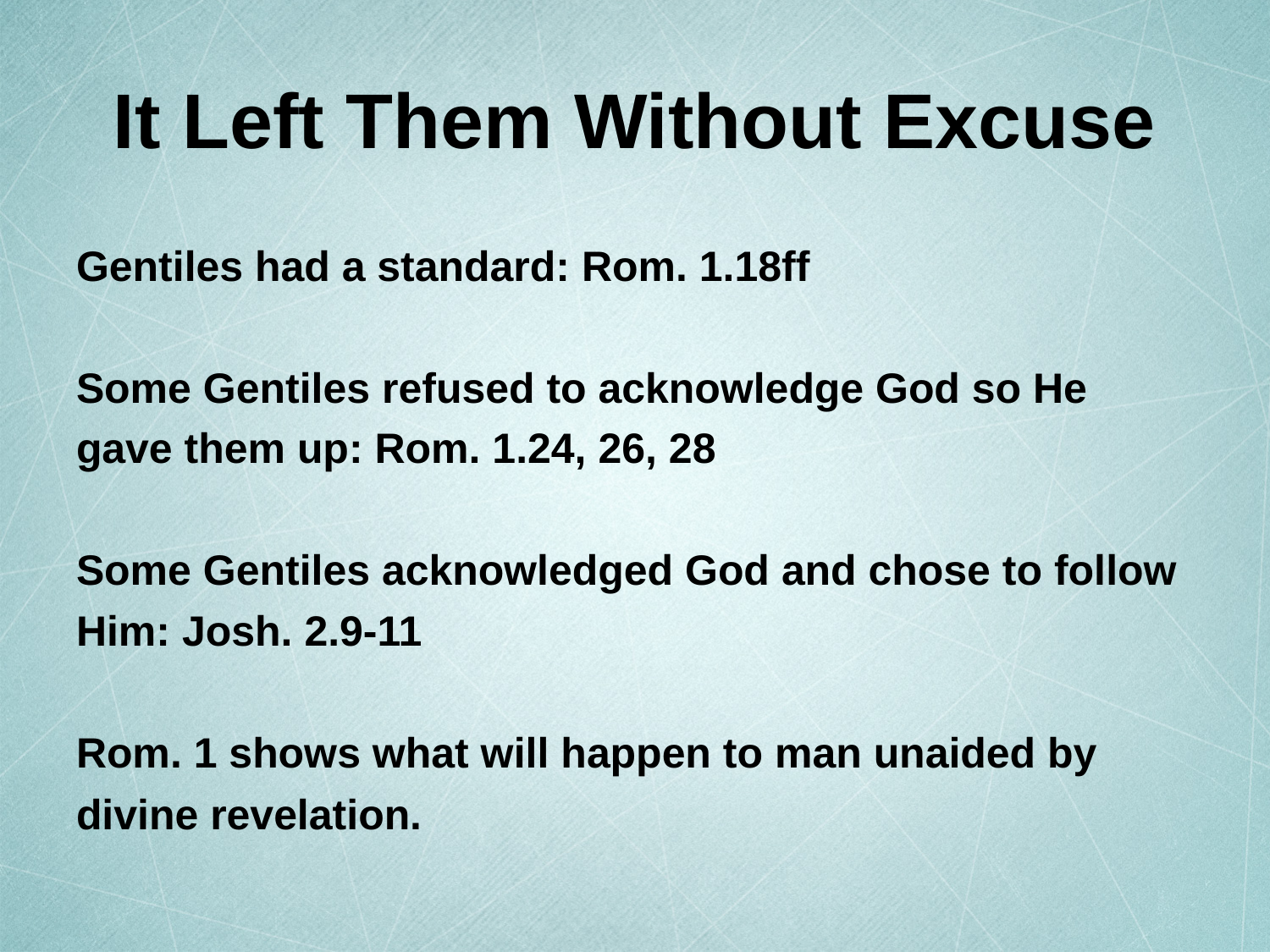

# It Left Them Without Excuse
Gentiles had a standard: Rom. 1.18ff

Some Gentiles refused to acknowledge God so He gave them up: Rom. 1.24, 26, 28

Some Gentiles acknowledged God and chose to follow Him: Josh. 2.9-11

Rom. 1 shows what will happen to man unaided by divine revelation.